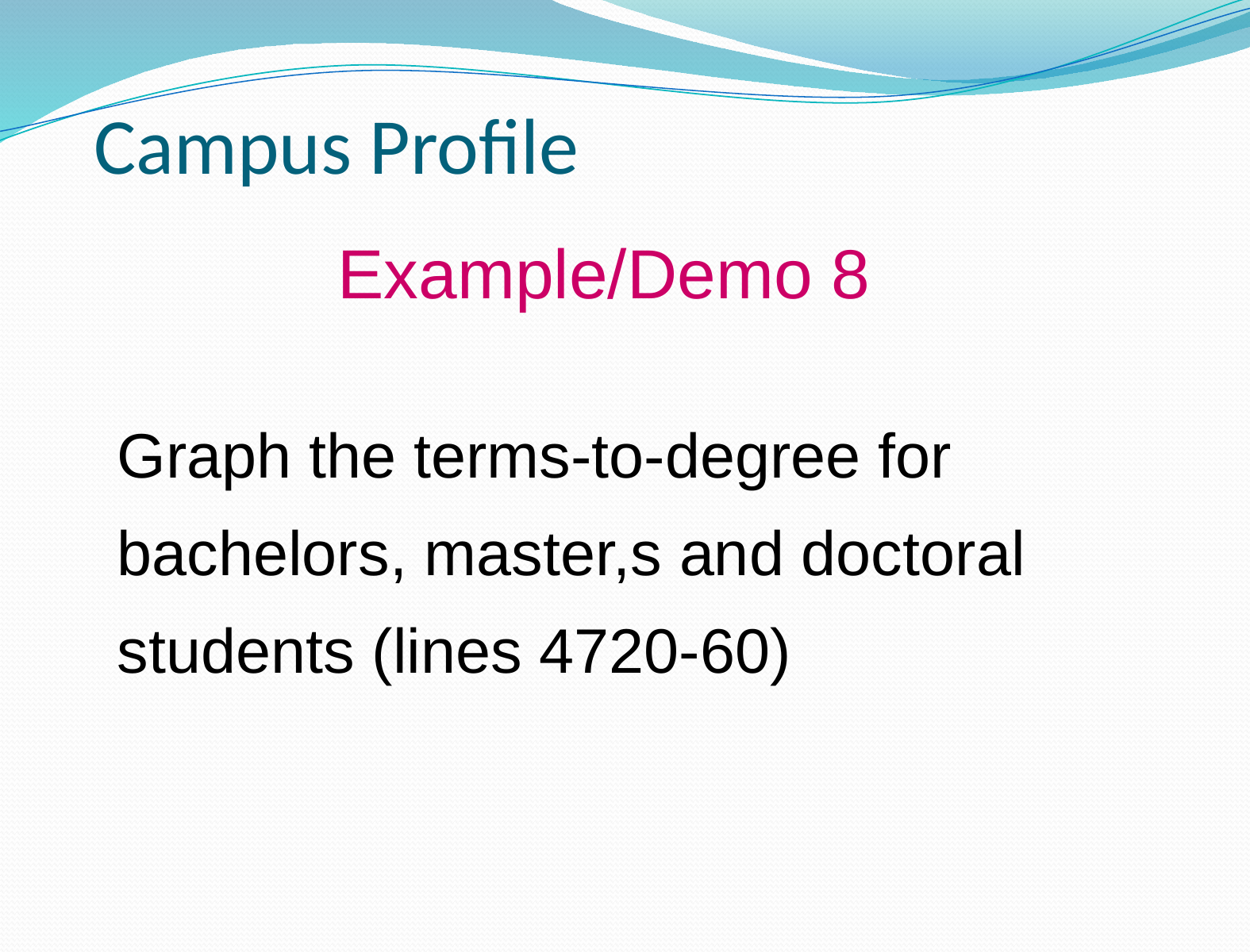

# Campus Profile
Example/Demo 8
Graph the terms-to-degree for bachelors, master,s and doctoral students (lines 4720-60)